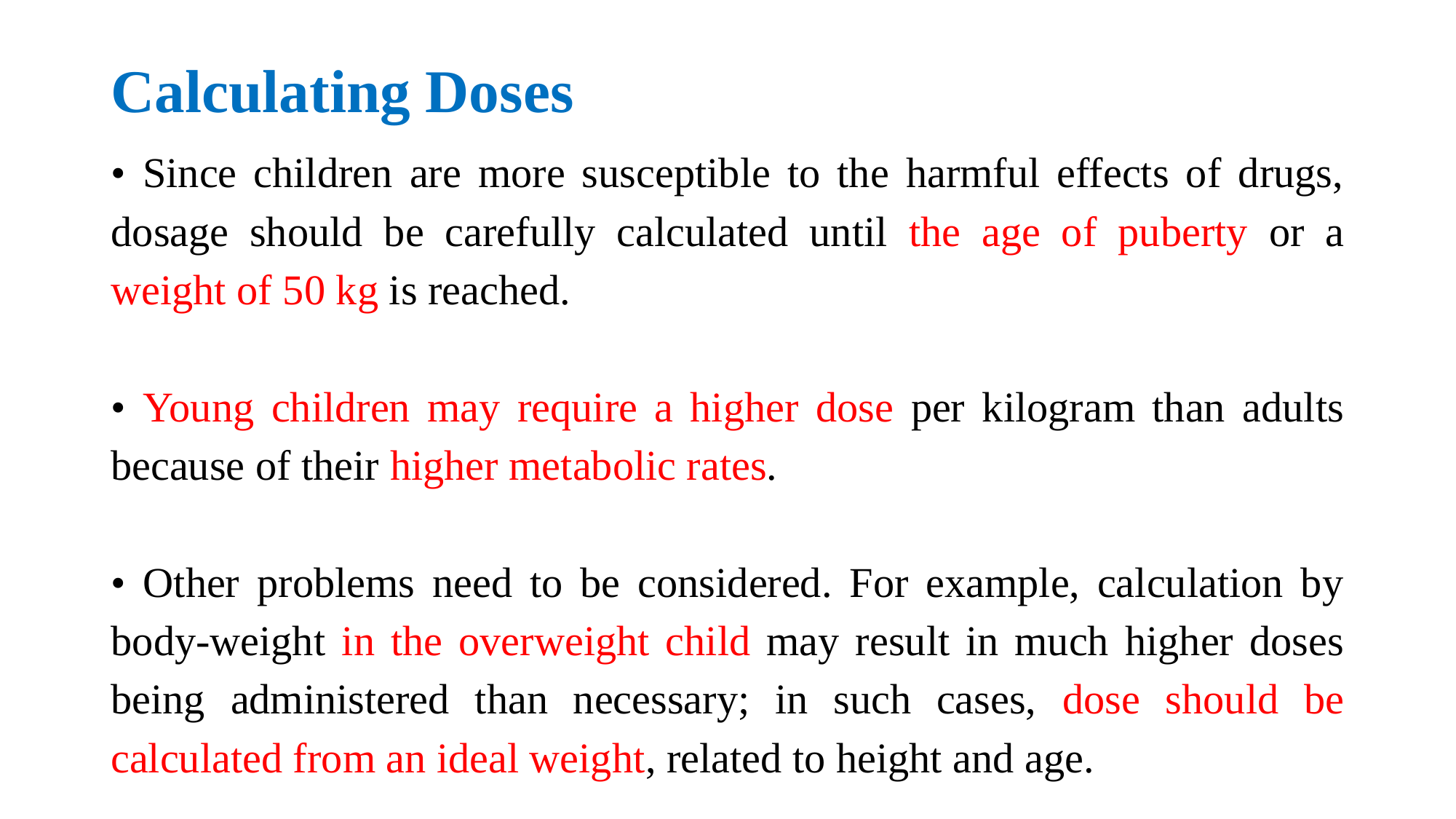

# Calculating Doses
• Since children are more susceptible to the harmful effects of drugs, dosage should be carefully calculated until the age of puberty or a weight of 50 kg is reached.

• Young children may require a higher dose per kilogram than adults because of their higher metabolic rates.

• Other problems need to be considered. For example, calculation by body-weight in the overweight child may result in much higher doses being administered than necessary; in such cases, dose should be calculated from an ideal weight, related to height and age.